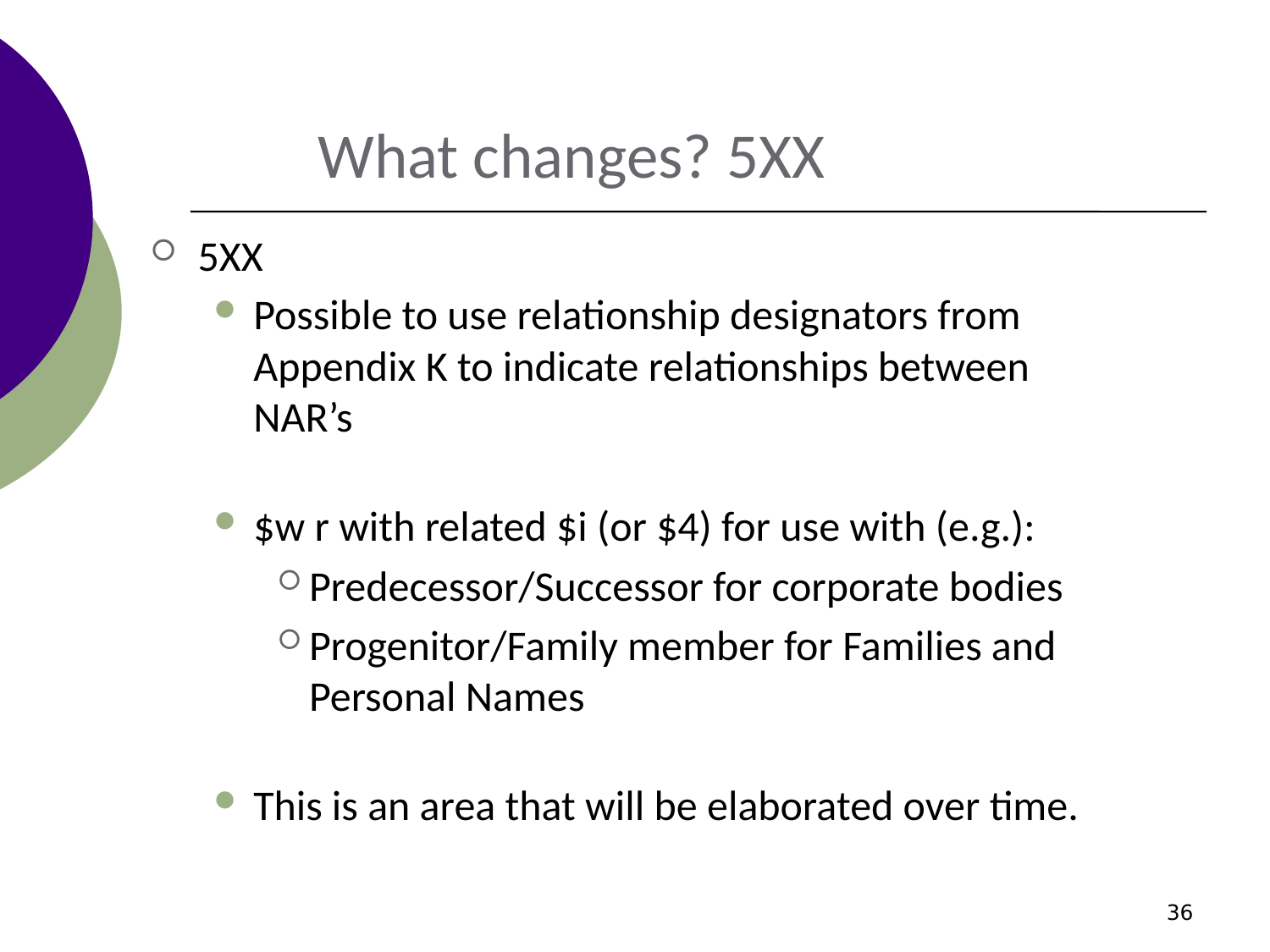

What changes? 5XX
5XX
Possible to use relationship designators from Appendix K to indicate relationships between NAR’s
$w r with related $i (or $4) for use with (e.g.):
Predecessor/Successor for corporate bodies
Progenitor/Family member for Families and Personal Names
This is an area that will be elaborated over time.
36